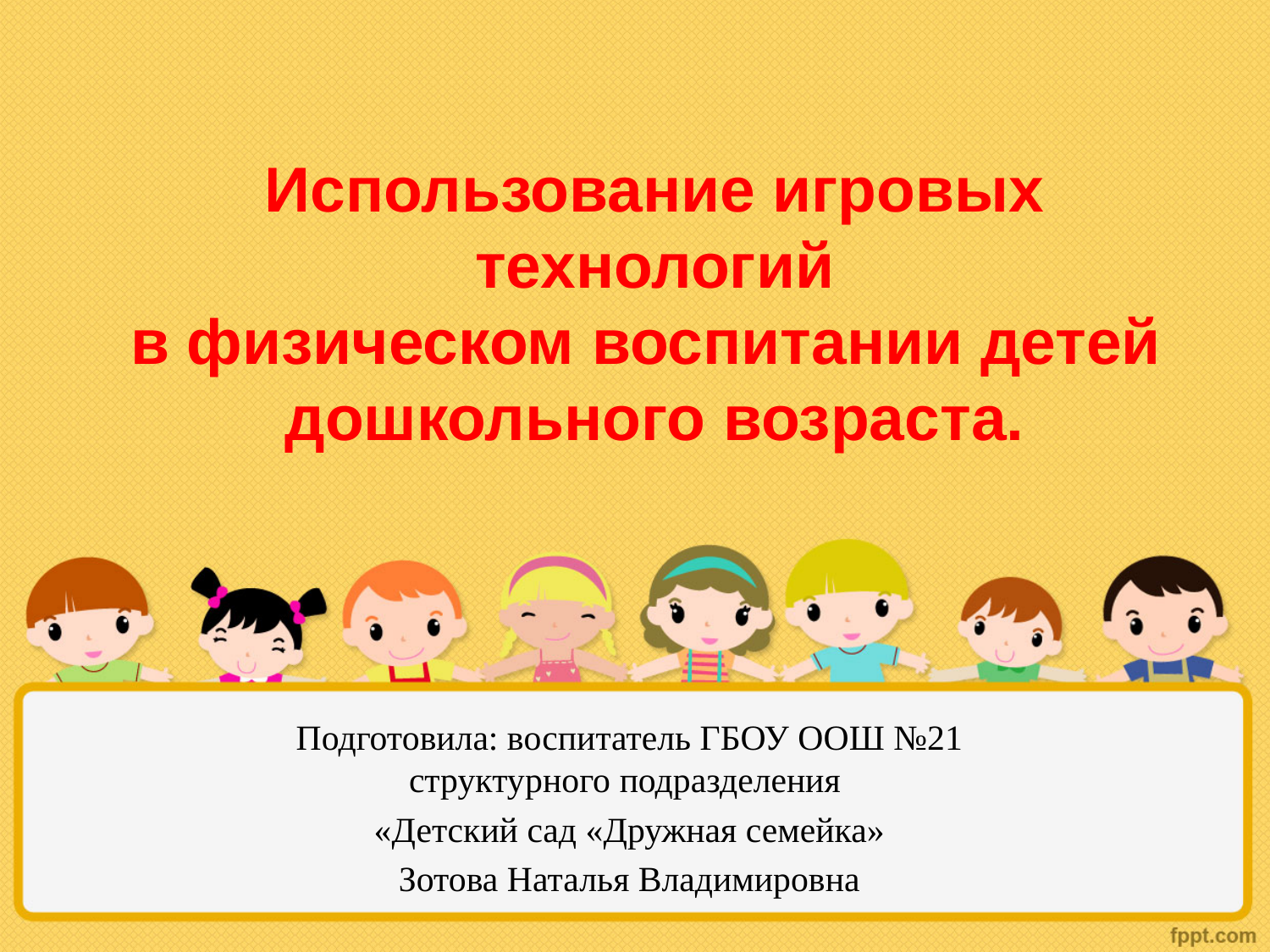

# Использование игровых технологий в физическом воспитании детей дошкольного возраста.
Подготовила: воспитатель ГБОУ ООШ №21 структурного подразделения
«Детский сад «Дружная семейка»
Зотова Наталья Владимировна